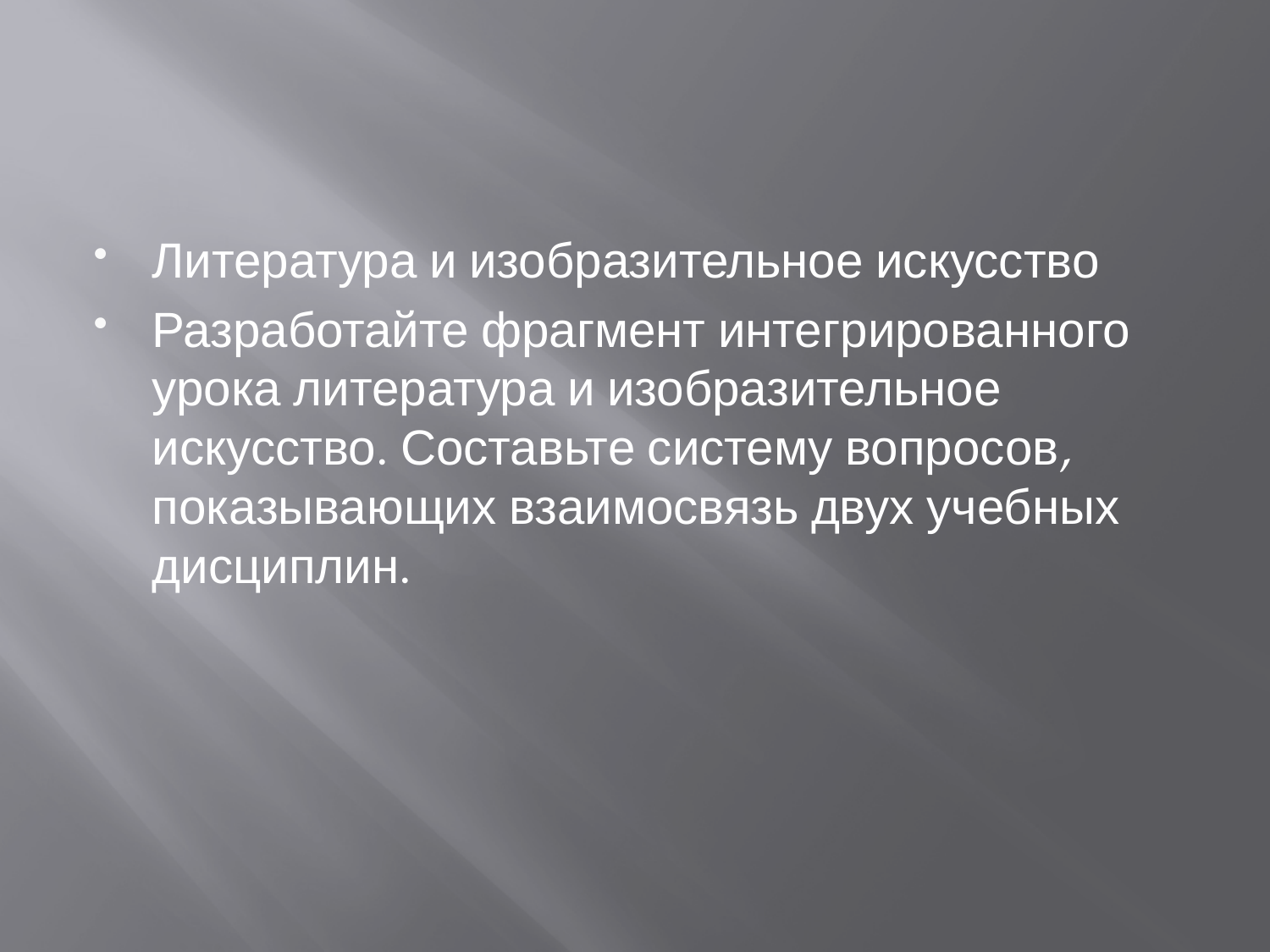

#
Литература и изобразительное искусство
Разработайте фрагмент интегрированного урока литература и изобразительное искусство. Составьте систему вопросов, показывающих взаимосвязь двух учебных дисциплин.